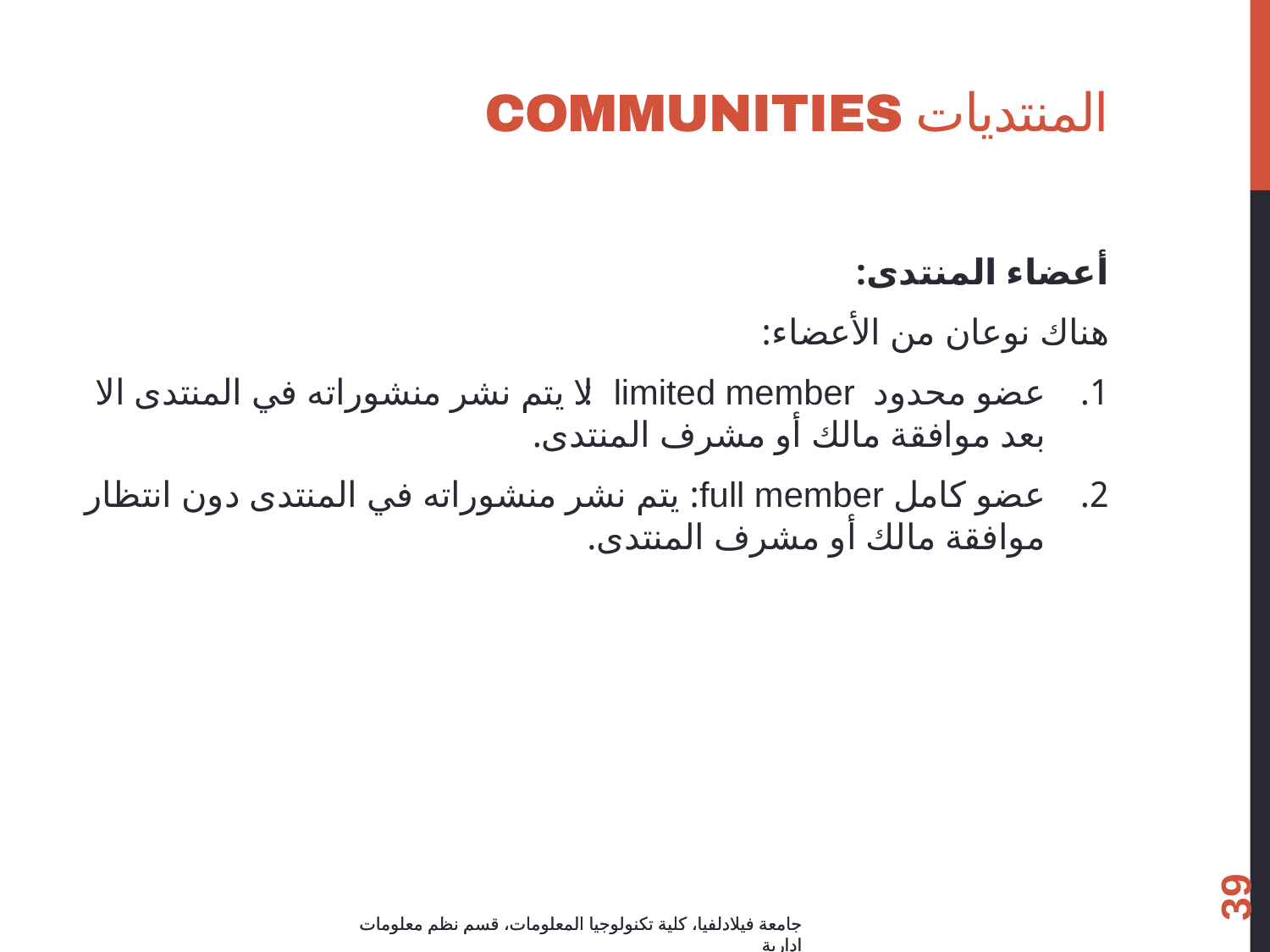

# المنتديات Communities
أعضاء المنتدى:
هناك نوعان من الأعضاء:
عضو محدود  limited member: لا يتم نشر منشوراته في المنتدى الا بعد موافقة مالك أو مشرف المنتدى.
عضو كامل full member: يتم نشر منشوراته في المنتدى دون انتظار موافقة مالك أو مشرف المنتدى.

39